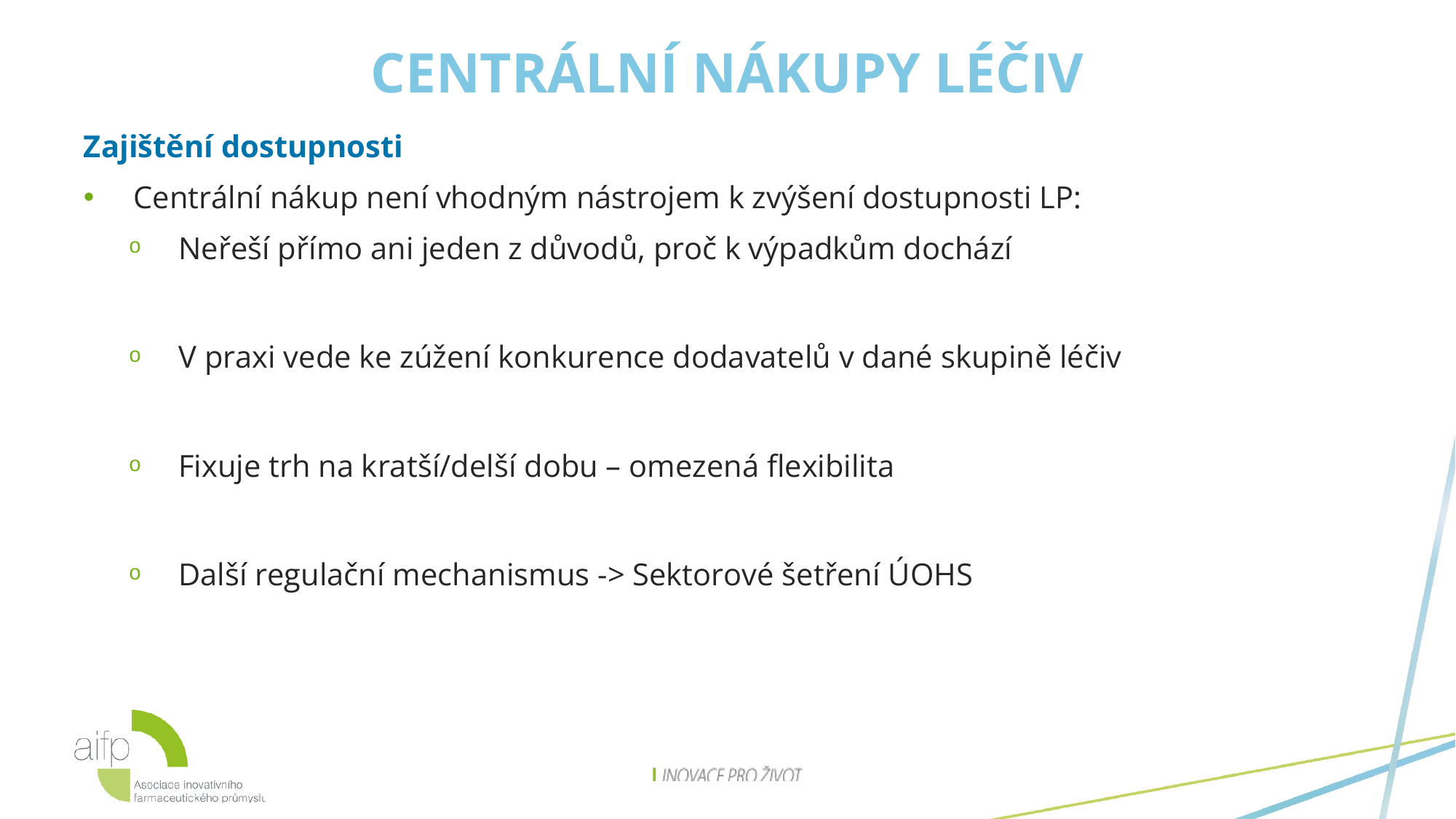

# Centrální nákupy léčiv
Zajištění dostupnosti
Centrální nákup není vhodným nástrojem k zvýšení dostupnosti LP:
Neřeší přímo ani jeden z důvodů, proč k výpadkům dochází

V praxi vede ke zúžení konkurence dodavatelů v dané skupině léčiv

Fixuje trh na kratší/delší dobu – omezená flexibilita

Další regulační mechanismus -> Sektorové šetření ÚOHS